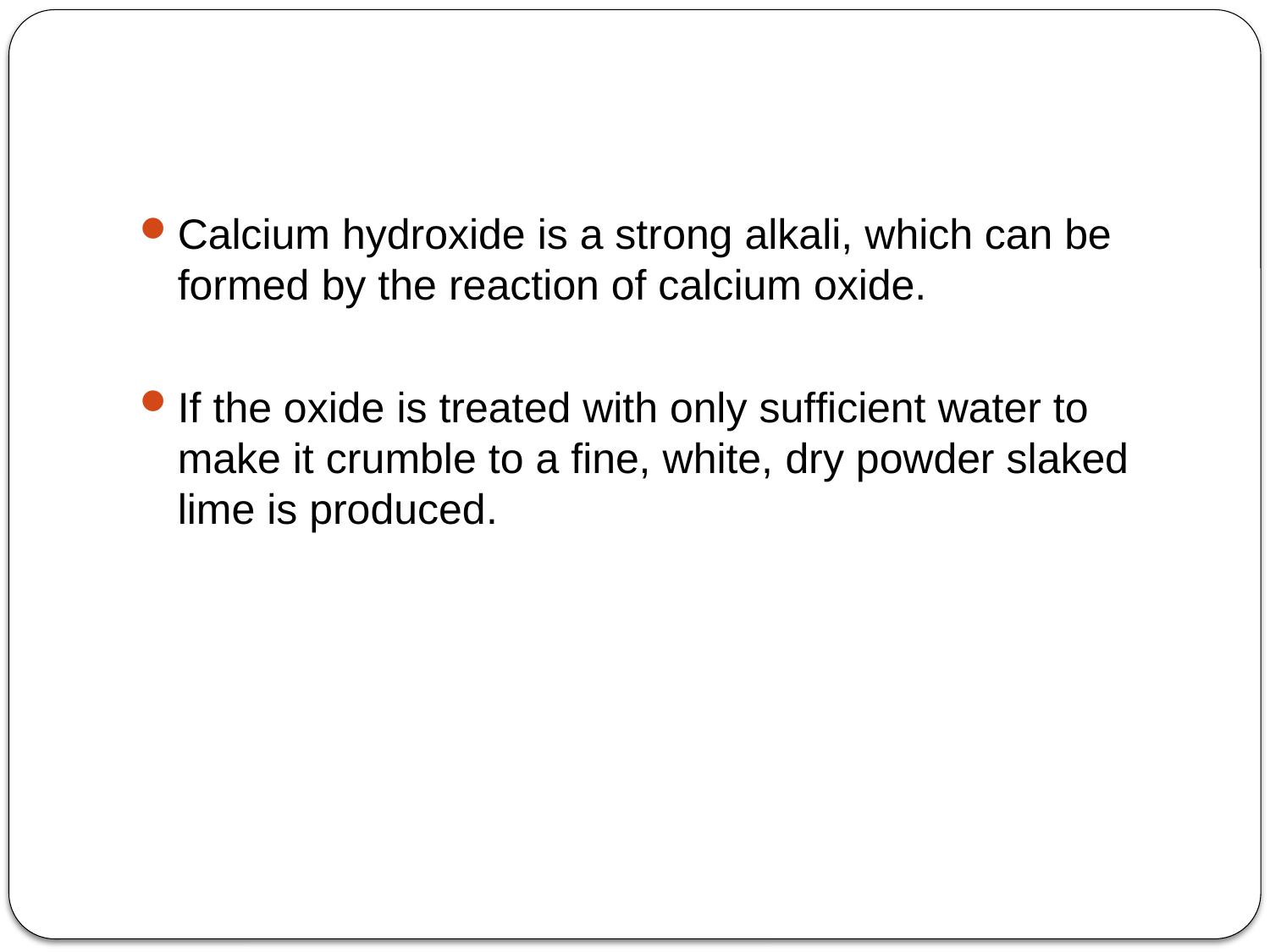

#
Calcium hydroxide is a strong alkali, which can be formed by the reaction of calcium oxide.

If the oxide is treated with only sufficient water to make it crumble to a fine, white, dry powder slaked lime is produced.